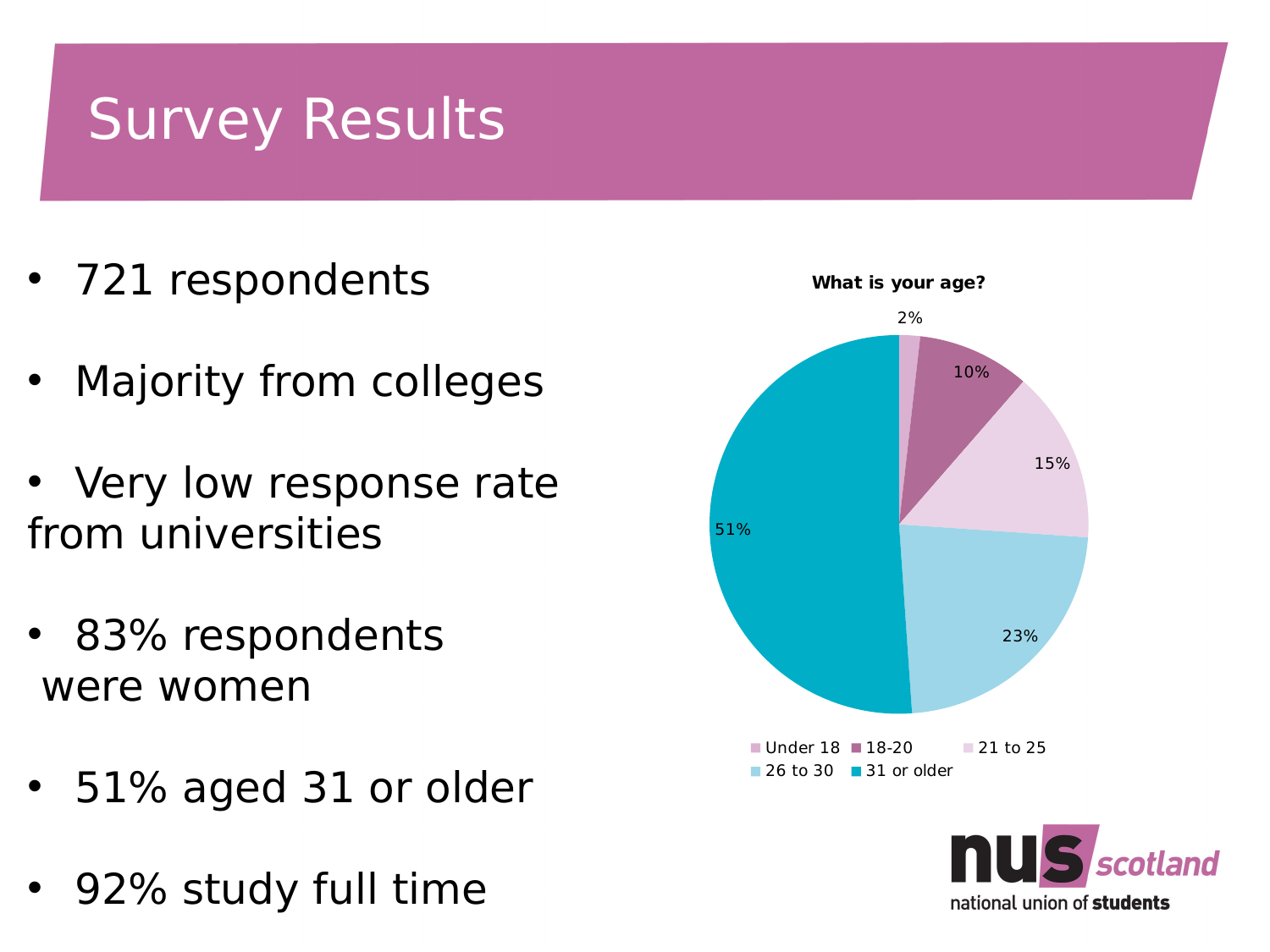

# Survey Results
721 respondents

Majority from colleges

Very low response rate
from universities

83% respondents
 were women

51% aged 31 or older

92% study full time

### Chart: What is your age?

| Category | Series 1 | Series 2 | Series 3 |
|---|---|---|---|
| Under 18 | 1.8 | 0.0 | 0.0 |
| 18-20 | 9.6 | 0.0 | 0.0 |
| 21 to 25 | 14.7 | 0.0 | 0.0 |
| 26 to 30 | 22.8 | 0.0 | 0.0 |
| 31 or older | 51.1 | 0.0 | 0.0 |